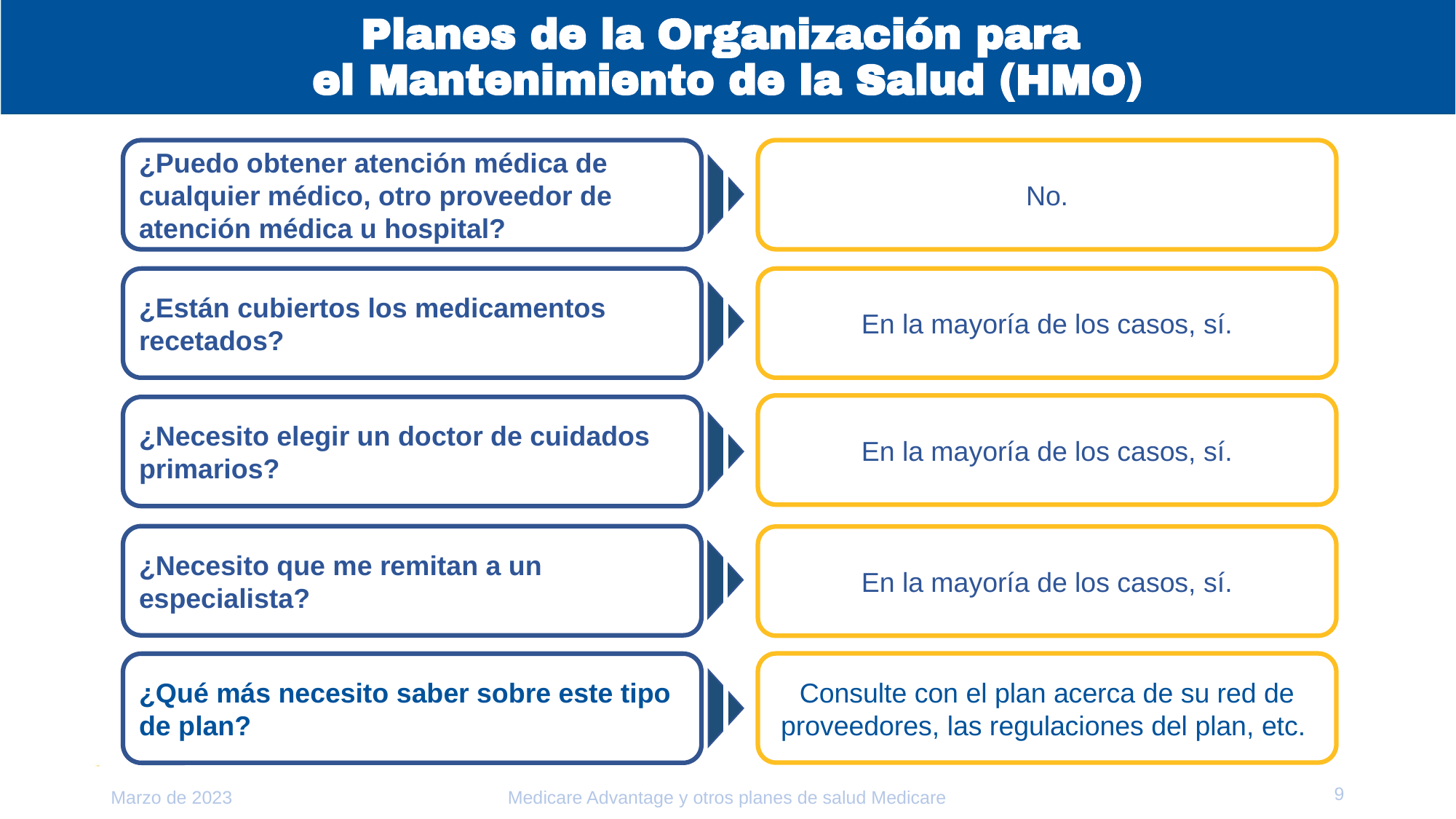

# Planes de la Organización para el Mantenimiento de la Salud (HMO)
No.
¿Puedo obtener atención médica de cualquier médico, otro proveedor de atención médica u hospital?

En la mayoría de los casos, sí.
¿Están cubiertos los medicamentos recetados?

En la mayoría de los casos, sí.
¿Necesito elegir un doctor de cuidados primarios?

¿Necesito que me remitan a un especialista?

En la mayoría de los casos, sí.
Consulte con el plan acerca de su red de proveedores, las regulaciones del plan, etc.
¿Qué más necesito saber sobre este tipo de plan?

9
Marzo de 2023
Medicare Advantage y otros planes de salud Medicare